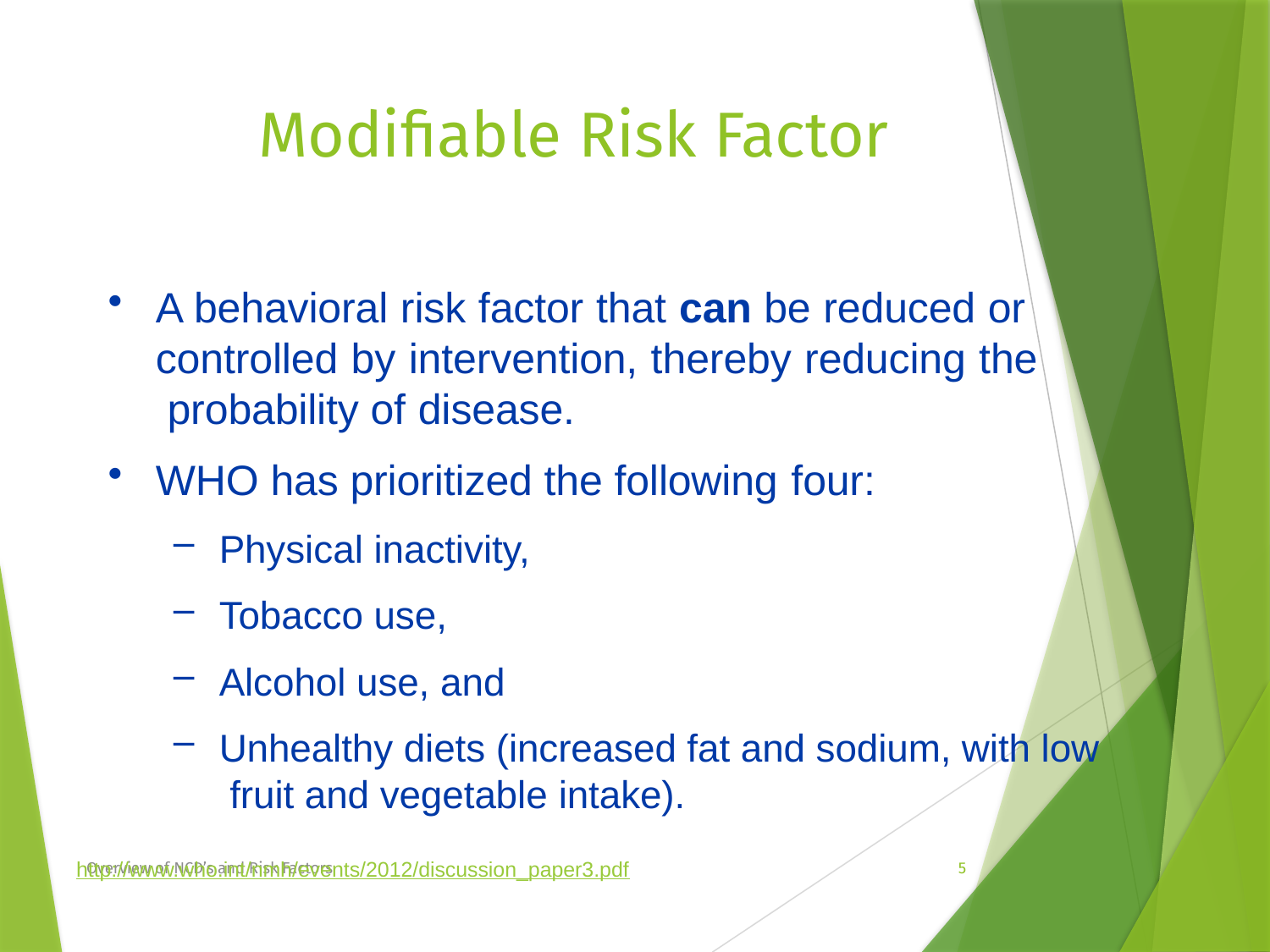

# Modifiable Risk Factor
A behavioral risk factor that can be reduced or  controlled by intervention, thereby reducing the  probability of disease.
WHO has prioritized the following four:
Physical inactivity,
Tobacco use,
Alcohol use, and
Unhealthy diets (increased fat and sodium, with low  fruit and vegetable intake).
Overview of NCD’s and Risk Factors
5
http://www.who.int/nmh/events/2012/discussion_paper3.pdf